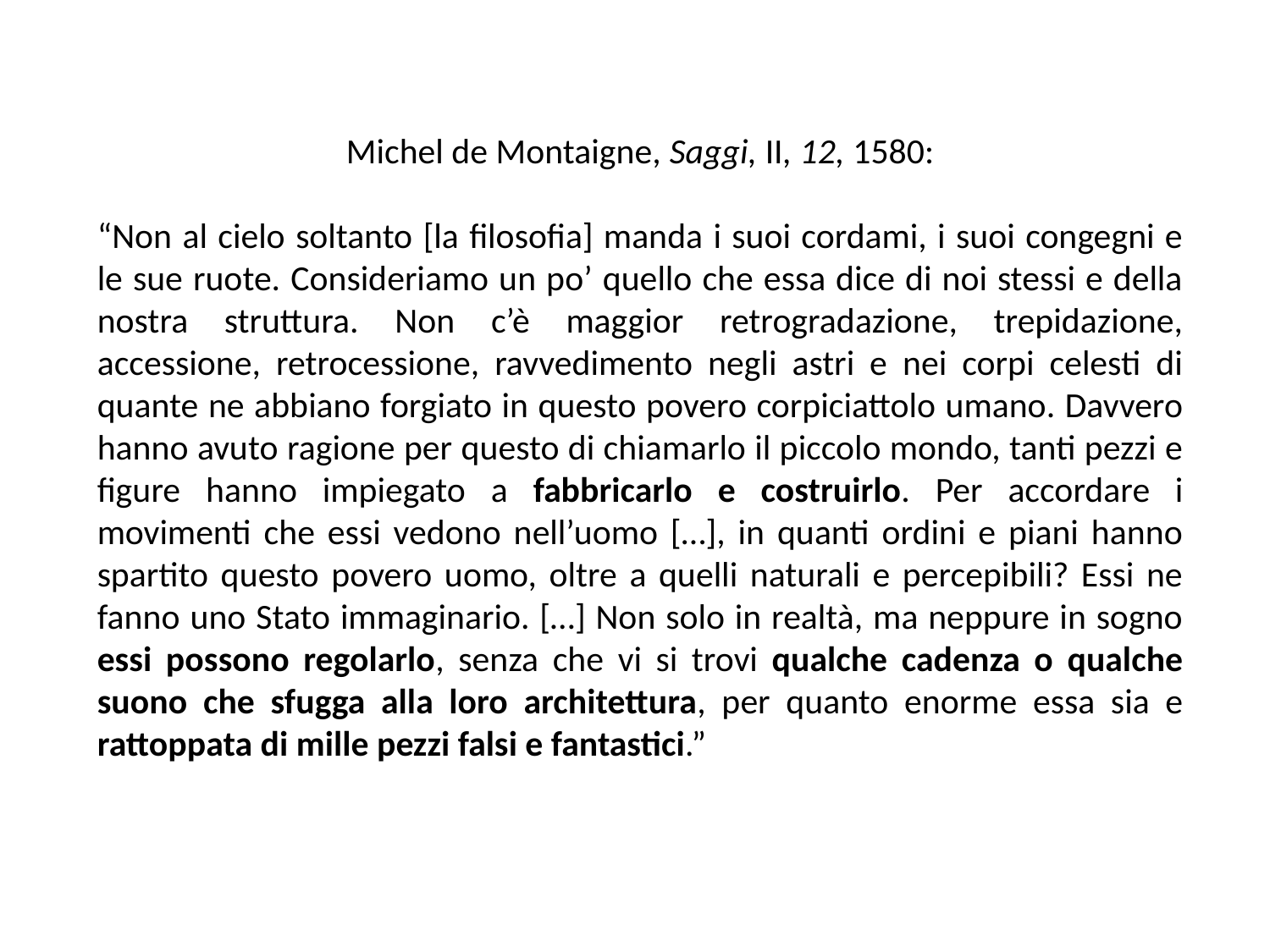

Michel de Montaigne, Saggi, II, 12, 1580:

“Non al cielo soltanto [la filosofia] manda i suoi cordami, i suoi congegni e le sue ruote. Consideriamo un po’ quello che essa dice di noi stessi e della nostra struttura. Non c’è maggior retrogradazione, trepidazione, accessione, retrocessione, ravvedimento negli astri e nei corpi celesti di quante ne abbiano forgiato in questo povero corpiciattolo umano. Davvero hanno avuto ragione per questo di chiamarlo il piccolo mondo, tanti pezzi e figure hanno impiegato a fabbricarlo e costruirlo. Per accordare i movimenti che essi vedono nell’uomo […], in quanti ordini e piani hanno spartito questo povero uomo, oltre a quelli naturali e percepibili? Essi ne fanno uno Stato immaginario. […] Non solo in realtà, ma neppure in sogno essi possono regolarlo, senza che vi si trovi qualche cadenza o qualche suono che sfugga alla loro architettura, per quanto enorme essa sia e rattoppata di mille pezzi falsi e fantastici.”